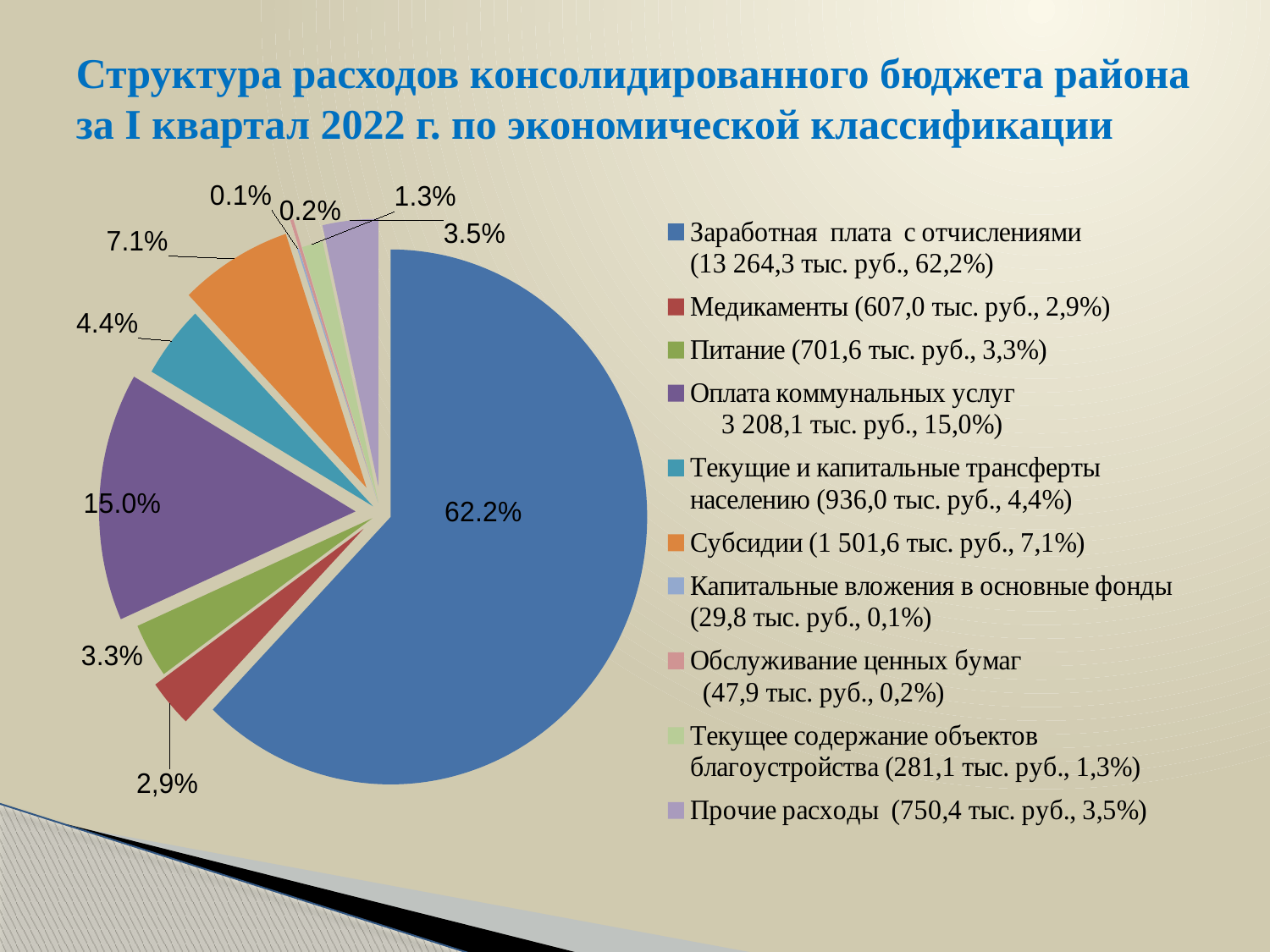

# Структура расходов консолидированного бюджета района за I квартал 2022 г. по экономической классификации

### Chart

| Category | Столбец1 |
|---|---|
| Заработная  плата  с отчислениями               (13 264,3 тыс. руб., 62,2%) | 0.622 |
| Медикаменты (607,0 тыс. руб., 2,9%) | 0.029 |
| Питание (701,6 тыс. руб., 3,3%) | 0.033 |
| Оплата коммунальных услуг                                    3 208,1 тыс. руб., 15,0%) | 0.15 |
| Текущие и капитальные трансферты населению (936,0 тыс. руб., 4,4%) | 0.044 |
| Субсидии (1 501,6 тыс. руб., 7,1%) | 0.071 |
| Капитальные вложения в основные фонды (29,8 тыс. руб., 0,1%) | 0.001 |
| Обслуживание ценных бумаг                                (47,9 тыс. руб., 0,2%) | 0.002 |
| Текущее содержание объектов благоустройства (281,1 тыс. руб., 1,3%) | 0.013 |
| Прочие расходы  (750,4 тыс. руб., 3,5%) | 0.035 |